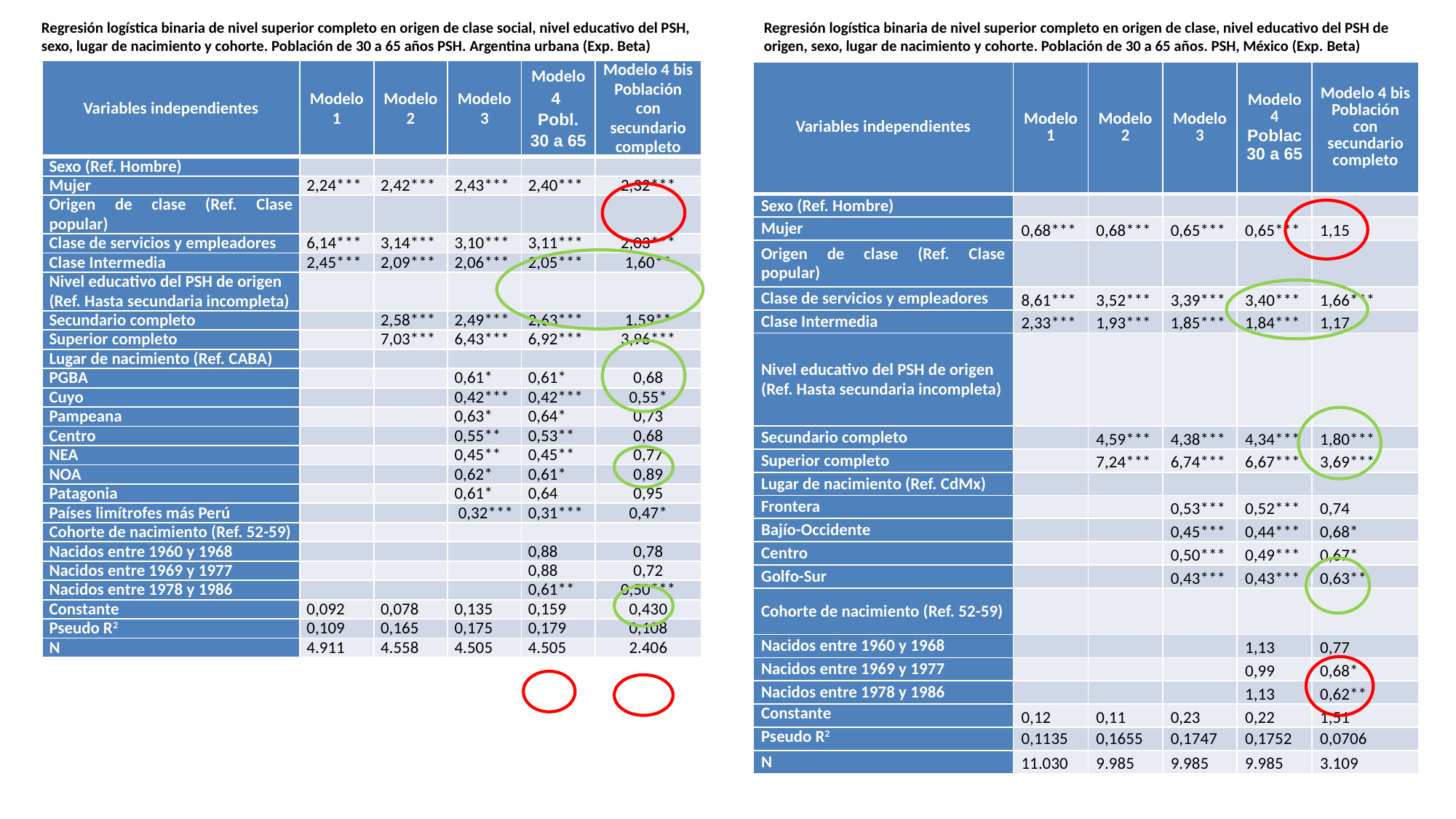

Regresión logística binaria de nivel superior completo en origen de clase, nivel educativo del PSH de origen, sexo, lugar de nacimiento y cohorte. Población de 30 a 65 años. PSH, México (Exp. Beta)

Regresión logística binaria de nivel superior completo en origen de clase social, nivel educativo del PSH, sexo, lugar de nacimiento y cohorte. Población de 30 a 65 años PSH. Argentina urbana (Exp. Beta)
| Variables independientes | Modelo 1 | Modelo 2 | Modelo 3 | Modelo 4 Pobl. 30 a 65 | Modelo 4 bis Población con secundario completo |
| --- | --- | --- | --- | --- | --- |
| Sexo (Ref. Hombre) |  |  |  |  |  |
| Mujer | 2,24\*\*\* | 2,42\*\*\* | 2,43\*\*\* | 2,40\*\*\* | 2,32\*\*\* |
| Origen de clase (Ref. Clase popular) |  |  |  |  |  |
| Clase de servicios y empleadores | 6,14\*\*\* | 3,14\*\*\* | 3,10\*\*\* | 3,11\*\*\* | 2,03\*\*\* |
| Clase Intermedia | 2,45\*\*\* | 2,09\*\*\* | 2,06\*\*\* | 2,05\*\*\* | 1,60\*\* |
| Nivel educativo del PSH de origen (Ref. Hasta secundaria incompleta) |  |  |  |  |  |
| Secundario completo |  | 2,58\*\*\* | 2,49\*\*\* | 2,63\*\*\* | 1,59\*\* |
| Superior completo |  | 7,03\*\*\* | 6,43\*\*\* | 6,92\*\*\* | 3,96\*\*\* |
| Lugar de nacimiento (Ref. CABA) |  |  |  |  |  |
| PGBA |  |  | 0,61\* | 0,61\* | 0,68 |
| Cuyo |  |  | 0,42\*\*\* | 0,42\*\*\* | 0,55\* |
| Pampeana |  |  | 0,63\* | 0,64\* | 0,73 |
| Centro |  |  | 0,55\*\* | 0,53\*\* | 0,68 |
| NEA |  |  | 0,45\*\* | 0,45\*\* | 0,77 |
| NOA |  |  | 0,62\* | 0,61\* | 0,89 |
| Patagonia |  |  | 0,61\* | 0,64 | 0,95 |
| Países limítrofes más Perú |  |  | 0,32\*\*\* | 0,31\*\*\* | 0,47\* |
| Cohorte de nacimiento (Ref. 52-59) |  |  |  |  |  |
| Nacidos entre 1960 y 1968 |  |  |  | 0,88 | 0,78 |
| Nacidos entre 1969 y 1977 |  |  |  | 0,88 | 0,72 |
| Nacidos entre 1978 y 1986 |  |  |  | 0,61\*\* | 0,50\*\*\* |
| Constante | 0,092 | 0,078 | 0,135 | 0,159 | 0,430 |
| Pseudo R2 | 0,109 | 0,165 | 0,175 | 0,179 | 0,108 |
| N | 4.911 | 4.558 | 4.505 | 4.505 | 2.406 |
| Variables independientes | Modelo 1 | Modelo 2 | Modelo 3 | Modelo 4 Poblac 30 a 65 | Modelo 4 bis Población con secundario completo |
| --- | --- | --- | --- | --- | --- |
| Sexo (Ref. Hombre) |  |  |  |  |  |
| Mujer | 0,68\*\*\* | 0,68\*\*\* | 0,65\*\*\* | 0,65\*\*\* | 1,15 |
| Origen de clase (Ref. Clase popular) |  |  |  |  |  |
| Clase de servicios y empleadores | 8,61\*\*\* | 3,52\*\*\* | 3,39\*\*\* | 3,40\*\*\* | 1,66\*\*\* |
| Clase Intermedia | 2,33\*\*\* | 1,93\*\*\* | 1,85\*\*\* | 1,84\*\*\* | 1,17 |
| Nivel educativo del PSH de origen (Ref. Hasta secundaria incompleta) |  |  |  |  |  |
| Secundario completo |  | 4,59\*\*\* | 4,38\*\*\* | 4,34\*\*\* | 1,80\*\*\* |
| Superior completo |  | 7,24\*\*\* | 6,74\*\*\* | 6,67\*\*\* | 3,69\*\*\* |
| Lugar de nacimiento (Ref. CdMx) |  |  |  |  |  |
| Frontera |  |  | 0,53\*\*\* | 0,52\*\*\* | 0,74 |
| Bajío-Occidente |  |  | 0,45\*\*\* | 0,44\*\*\* | 0,68\* |
| Centro |  |  | 0,50\*\*\* | 0,49\*\*\* | 0,67\* |
| Golfo-Sur |  |  | 0,43\*\*\* | 0,43\*\*\* | 0,63\*\* |
| Cohorte de nacimiento (Ref. 52-59) |  |  |  |  |  |
| Nacidos entre 1960 y 1968 |  |  |  | 1,13 | 0,77 |
| Nacidos entre 1969 y 1977 |  |  |  | 0,99 | 0,68\* |
| Nacidos entre 1978 y 1986 |  |  |  | 1,13 | 0,62\*\* |
| Constante | 0,12 | 0,11 | 0,23 | 0,22 | 1,51 |
| Pseudo R2 | 0,1135 | 0,1655 | 0,1747 | 0,1752 | 0,0706 |
| N | 11.030 | 9.985 | 9.985 | 9.985 | 3.109 |